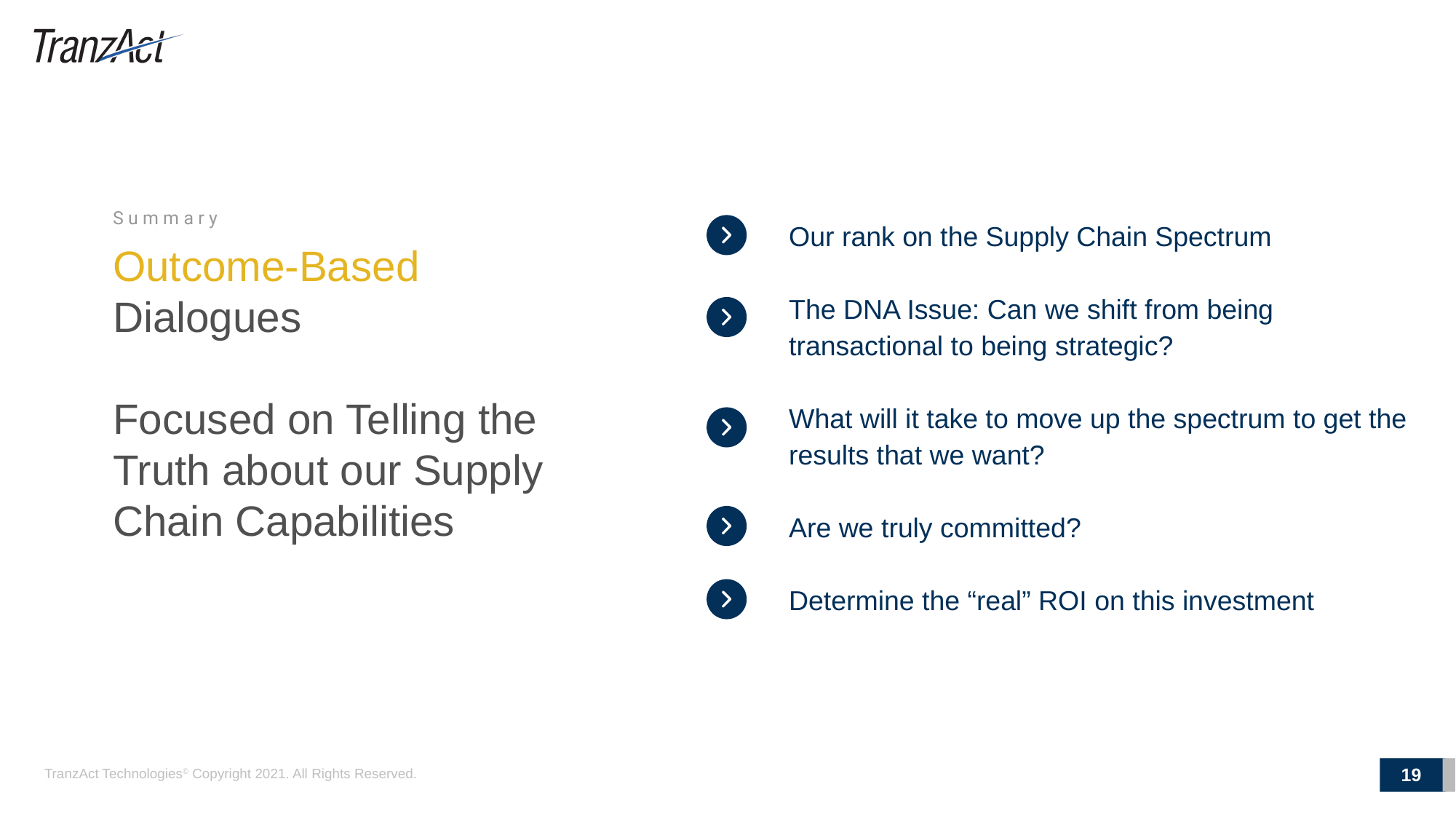

Summary
Outcome-Based Dialogues

Focused on Telling the Truth about our Supply Chain Capabilities
Our rank on the Supply Chain Spectrum

The DNA Issue: Can we shift from being transactional to being strategic?

What will it take to move up the spectrum to get the results that we want?

Are we truly committed?

Determine the “real” ROI on this investment